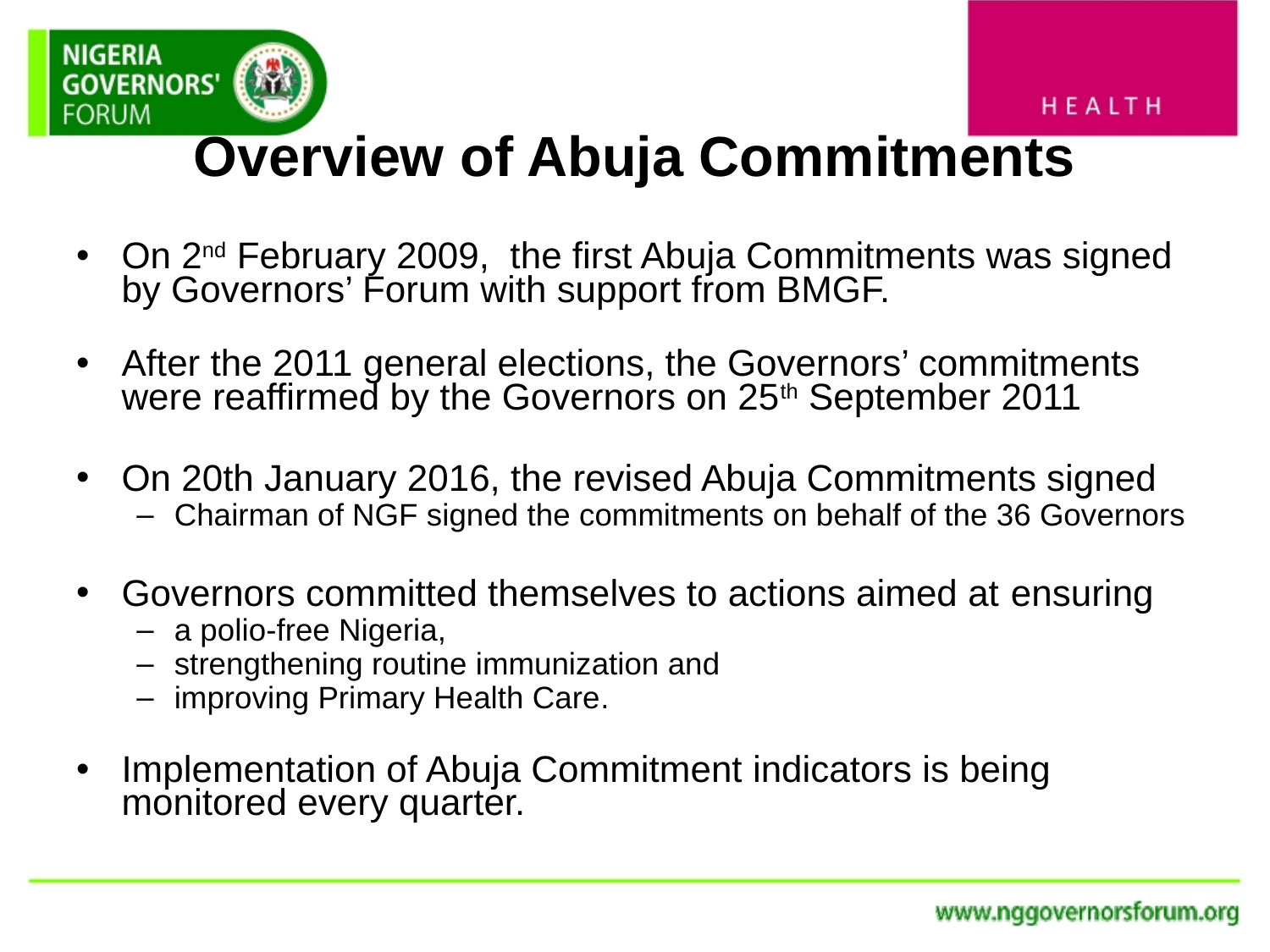

# Overview of Abuja Commitments
On 2nd February 2009,  the first Abuja Commitments was signed  by Governors’ Forum with support from BMGF.

After the 2011 general elections, the Governors’ commitments were reaffirmed by the Governors on 25th September 2011

On 20th January 2016, the revised Abuja Commitments signed
Chairman of NGF signed the commitments on behalf of the 36 Governors

Governors committed themselves to actions aimed at ensuring
a polio-free Nigeria,
strengthening routine immunization and
improving Primary Health Care.

Implementation of Abuja Commitment indicators is being monitored every quarter.